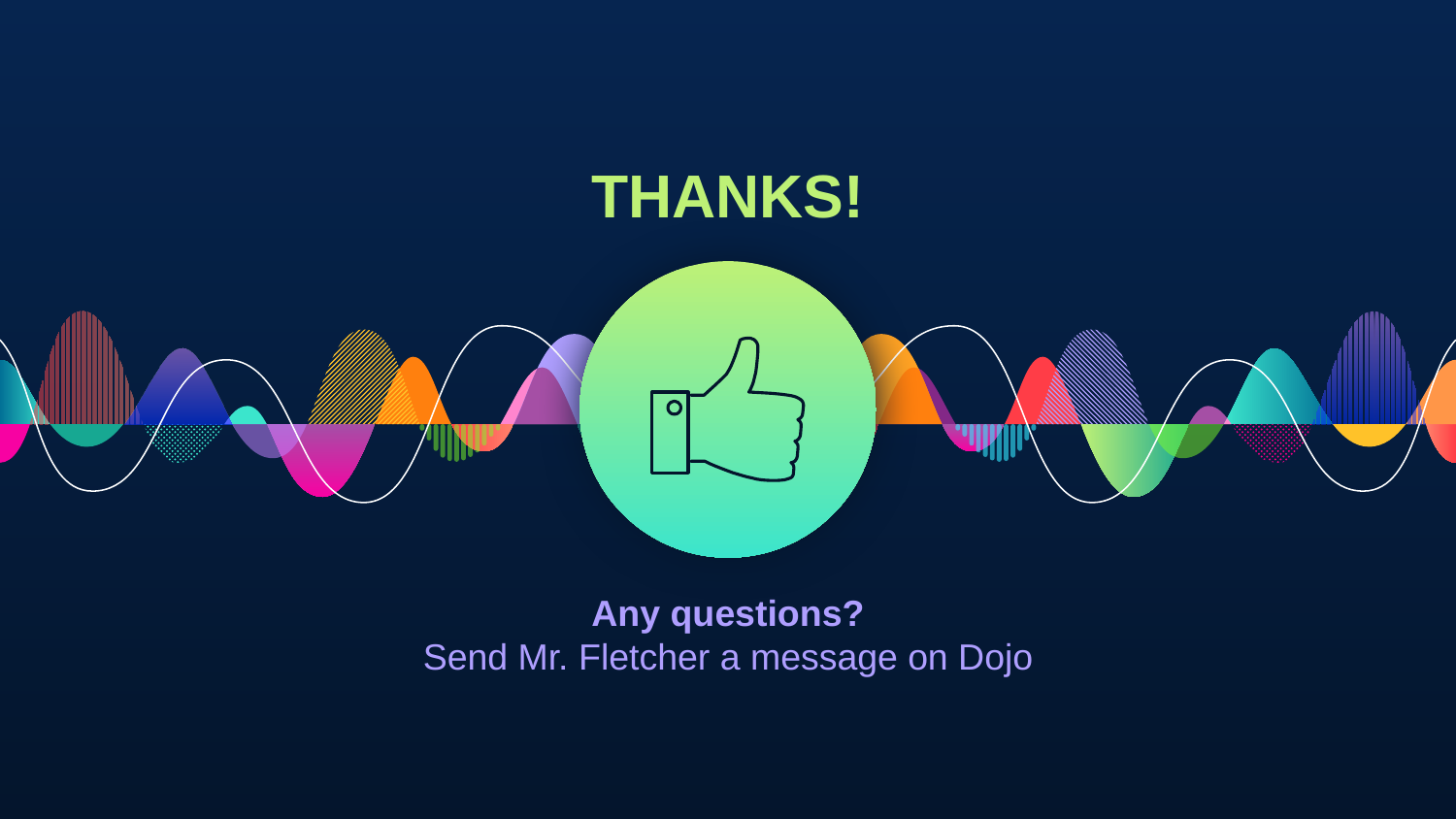

THANKS!

Any questions?
Send Mr. Fletcher a message on Dojo